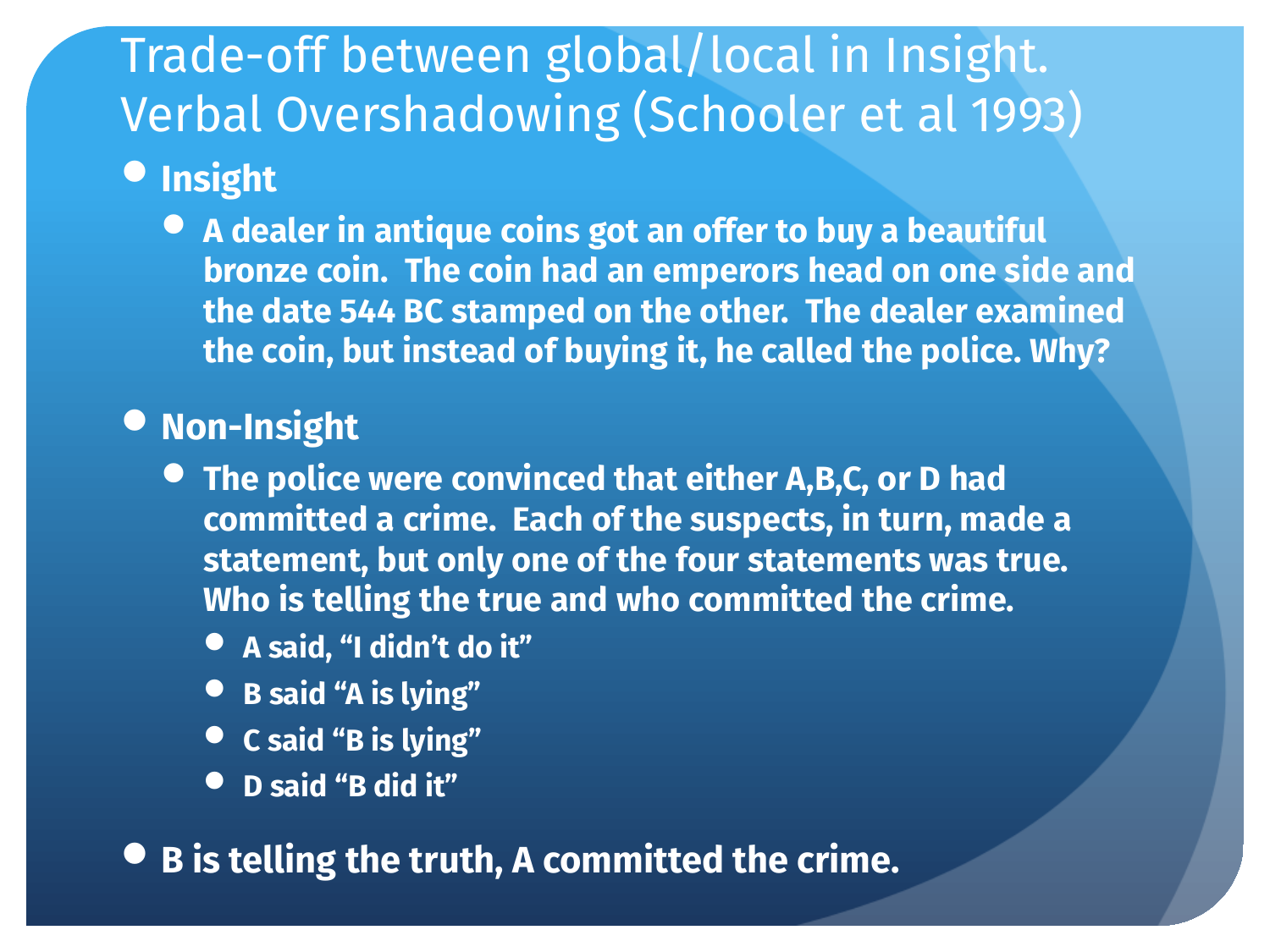

# Trade-off between global/local in Insight.  Verbal Overshadowing (Schooler et al 1993)
Insight
A dealer in antique coins got an offer to buy a beautiful bronze coin.  The coin had an emperors head on one side and the date 544 BC stamped on the other.  The dealer examined the coin, but instead of buying it, he called the police. Why?
Non-Insight
The police were convinced that either A,B,C, or D had committed a crime.  Each of the suspects, in turn, made a statement, but only one of the four statements was true.  Who is telling the true and who committed the crime.
A said, “I didn’t do it”
B said “A is lying”
C said “B is lying”
D said “B did it”
B is telling the truth, A committed the crime.